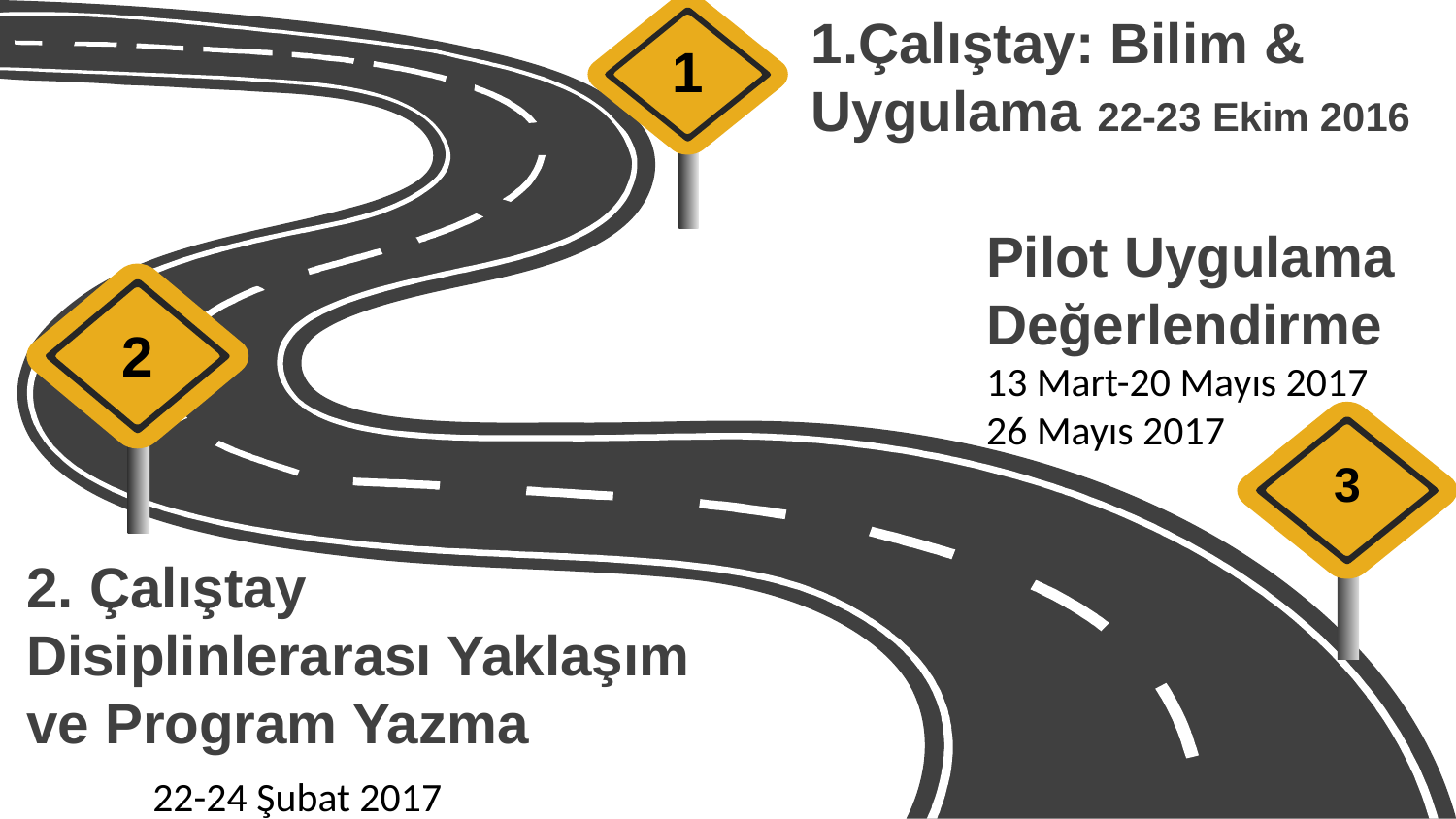

1
1.Çalıştay: Bilim & Uygulama 22-23 Ekim 2016
Pilot Uygulama
Değerlendirme
13 Mart-20 Mayıs 2017
26 Mayıs 2017

2

3
2. Çalıştay
Disiplinlerarası Yaklaşım ve Program Yazma
        22-24 Şubat 2017